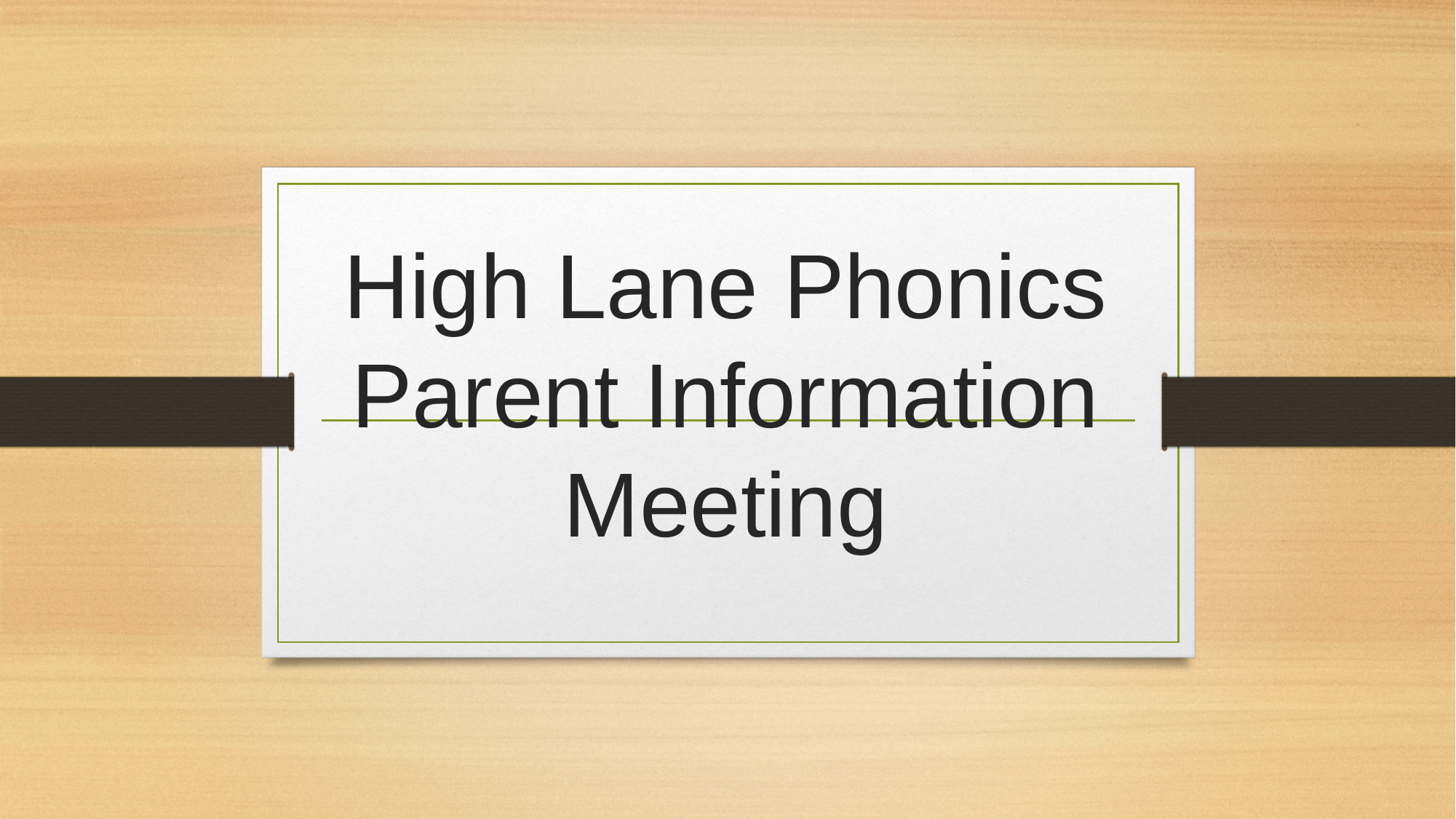

# High Lane Phonics Parent Information Meeting